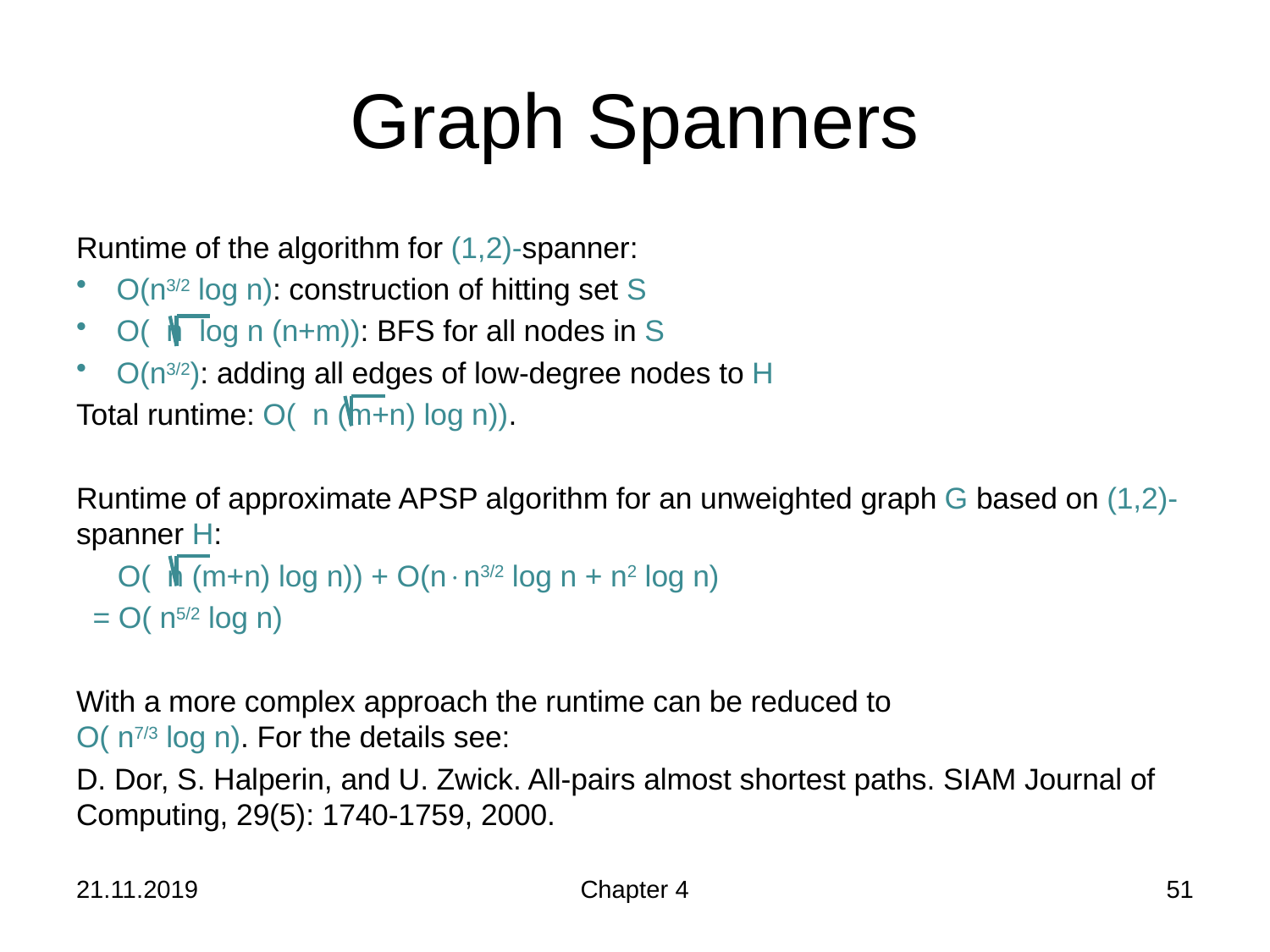

# Graph Spanners
Runtime of the algorithm for (1,2)-spanner:
O(n3/2 log n): construction of hitting set S
O(  n  log n (n+m)): BFS for all nodes in S
O(n3/2): adding all edges of low-degree nodes to H
Total runtime: O(  n (m+n) log n)).

Runtime of approximate APSP algorithm for an unweighted graph G based on (1,2)-spanner H:
     O(  n (m+n) log n)) + O(n⋅n3/2 log n + n2 log n)
  = O( n5/2 log n)

With a more complex approach the runtime can be reduced to
O( n7/3 log n). For the details see:
D. Dor, S. Halperin, and U. Zwick. All-pairs almost shortest paths. SIAM Journal of Computing, 29(5): 1740-1759, 2000.

21.11.2019
Chapter 4
51